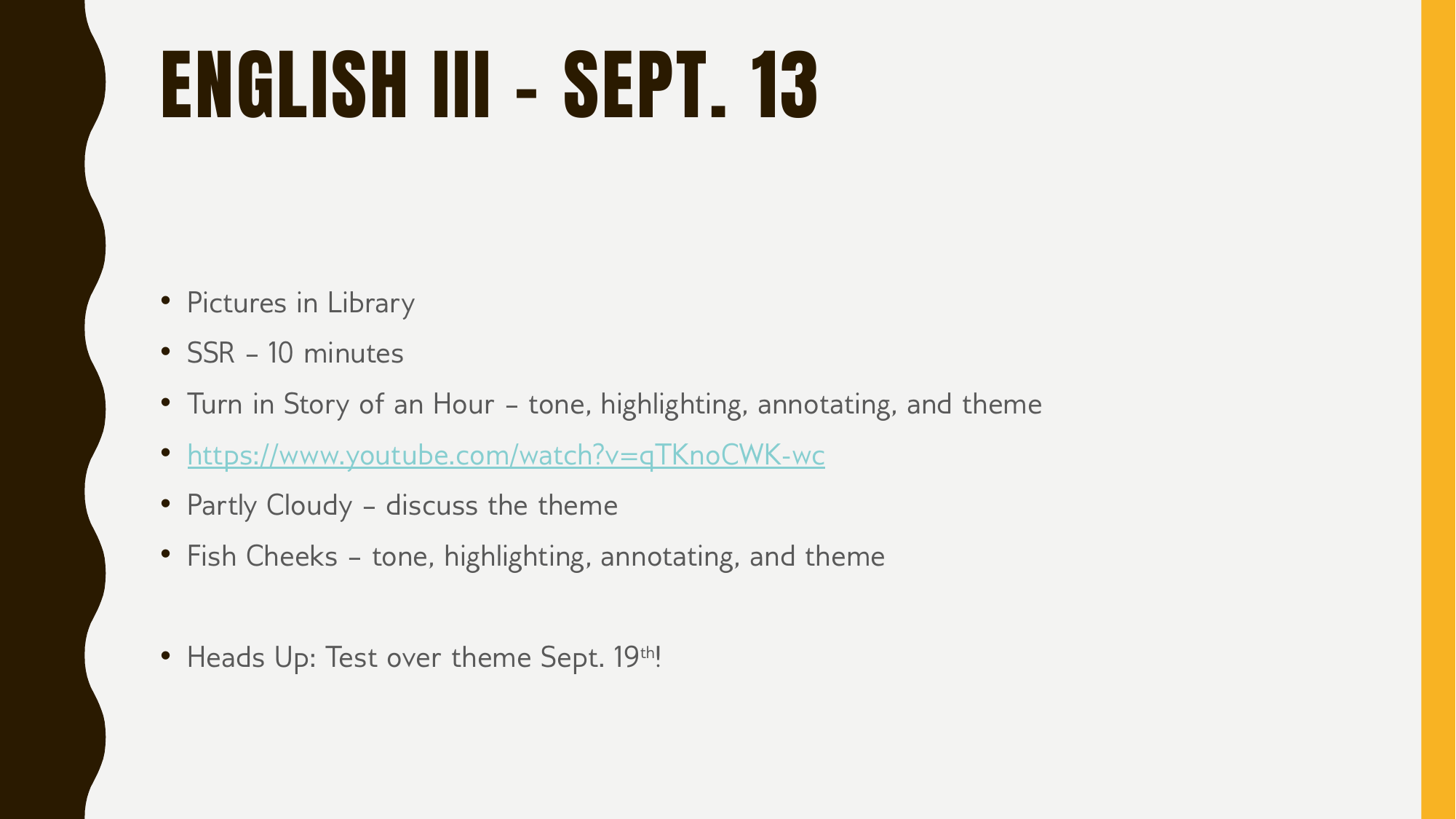

# English III – Sept. 13
Pictures in Library
SSR – 10 minutes
Turn in Story of an Hour – tone, highlighting, annotating, and theme
https://www.youtube.com/watch?v=qTKnoCWK-wc
Partly Cloudy – discuss the theme
Fish Cheeks – tone, highlighting, annotating, and theme

Heads Up: Test over theme Sept. 19th!